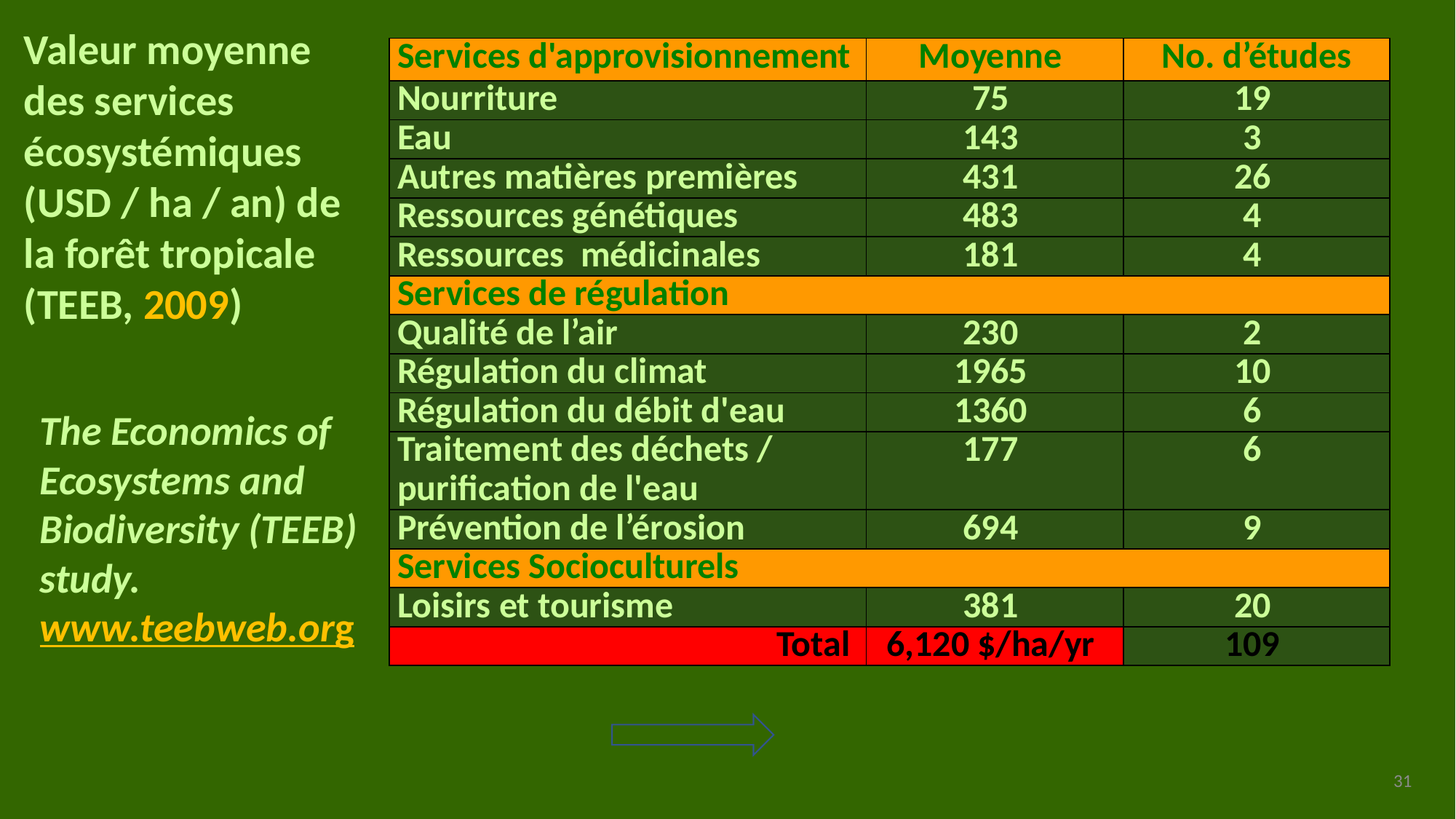

Valeur moyenne des services écosystémiques (USD / ha / an) de la forêt tropicale (TEEB, 2009)
| Services d'approvisionnement | Moyenne | No. d’études |
| --- | --- | --- |
| Nourriture | 75 | 19 |
| Eau | 143 | 3 |
| Autres matières premières | 431 | 26 |
| Ressources génétiques | 483 | 4 |
| Ressources médicinales | 181 | 4 |
| Services de régulation |  |  |
| Qualité de l’air | 230 | 2 |
| Régulation du climat | 1965 | 10 |
| Régulation du débit d'eau | 1360 | 6 |
| Traitement des déchets / purification de l'eau | 177 | 6 |
| Prévention de l’érosion | 694 | 9 |
| Services Socioculturels |  |  |
| Loisirs et tourisme | 381 | 20 |
| Total | 6,120 $/ha/yr | 109 |
The Economics of Ecosystems and Biodiversity (TEEB) study.
www.teebweb.org

31